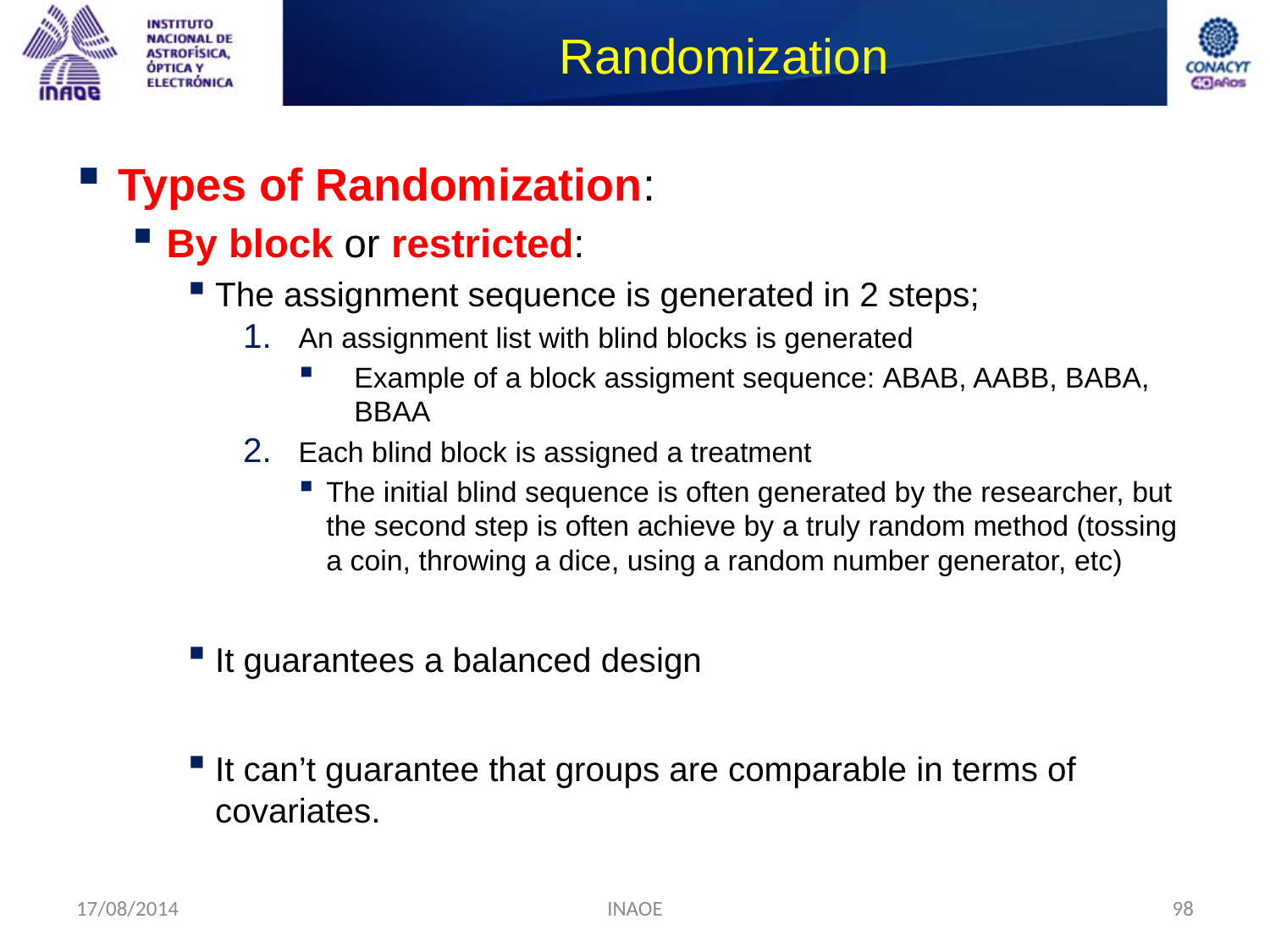

# Randomization
Types of Randomization:
By block or restricted:
The assignment sequence is generated in 2 steps;
An assignment list with blind blocks is generated
Example of a block assigment sequence: ABAB, AABB, BABA, BBAA
Each blind block is assigned a treatment
The initial blind sequence is often generated by the researcher, but the second step is often achieve by a truly random method (tossing a coin, throwing a dice, using a random number generator, etc)

It guarantees a balanced design

It can’t guarantee that groups are comparable in terms of covariates.

17/08/2014
INAOE
98